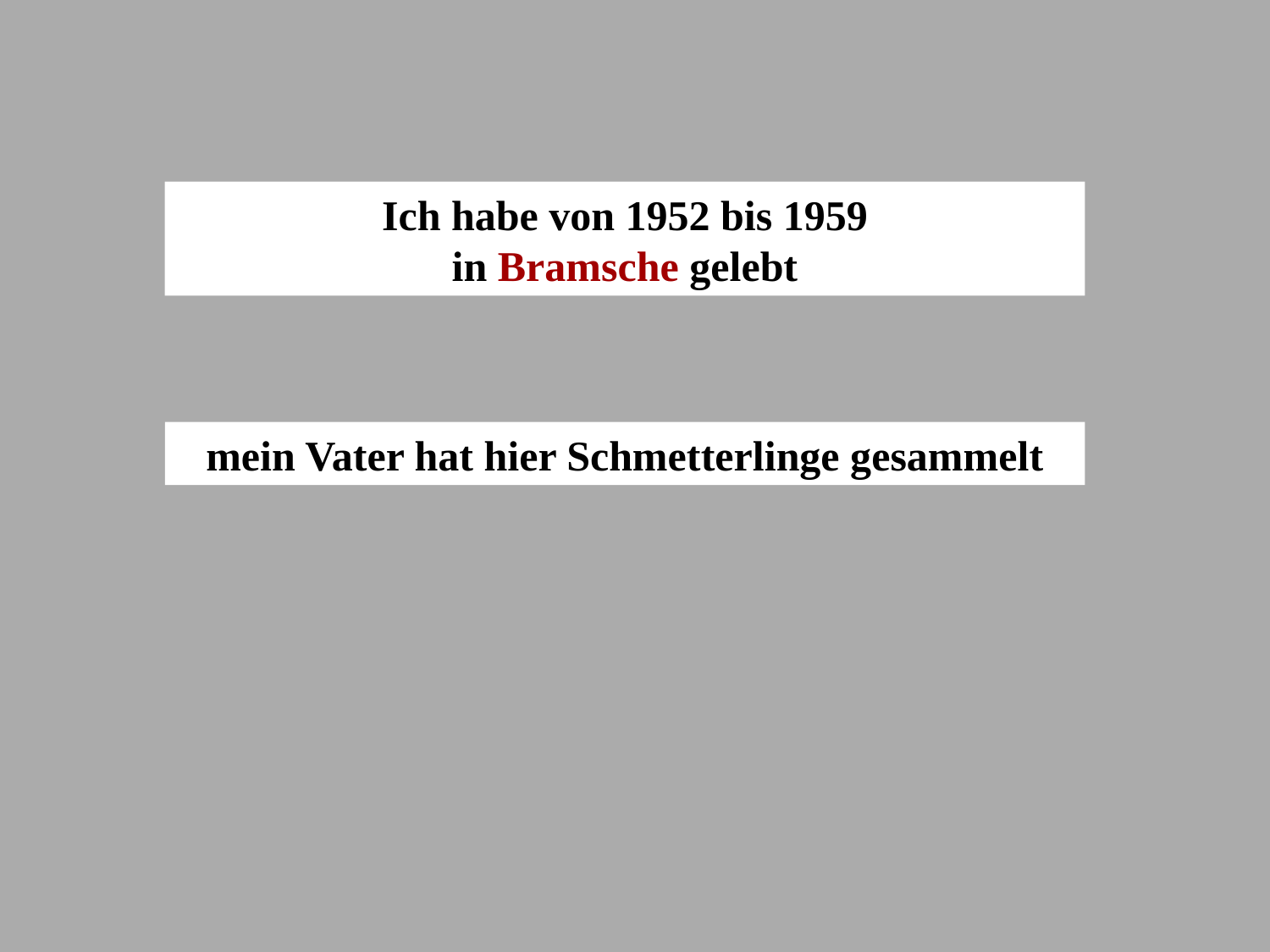

Ich habe von 1952 bis 1959
in Bramsche gelebt
mein Vater hat hier Schmetterlinge gesammelt